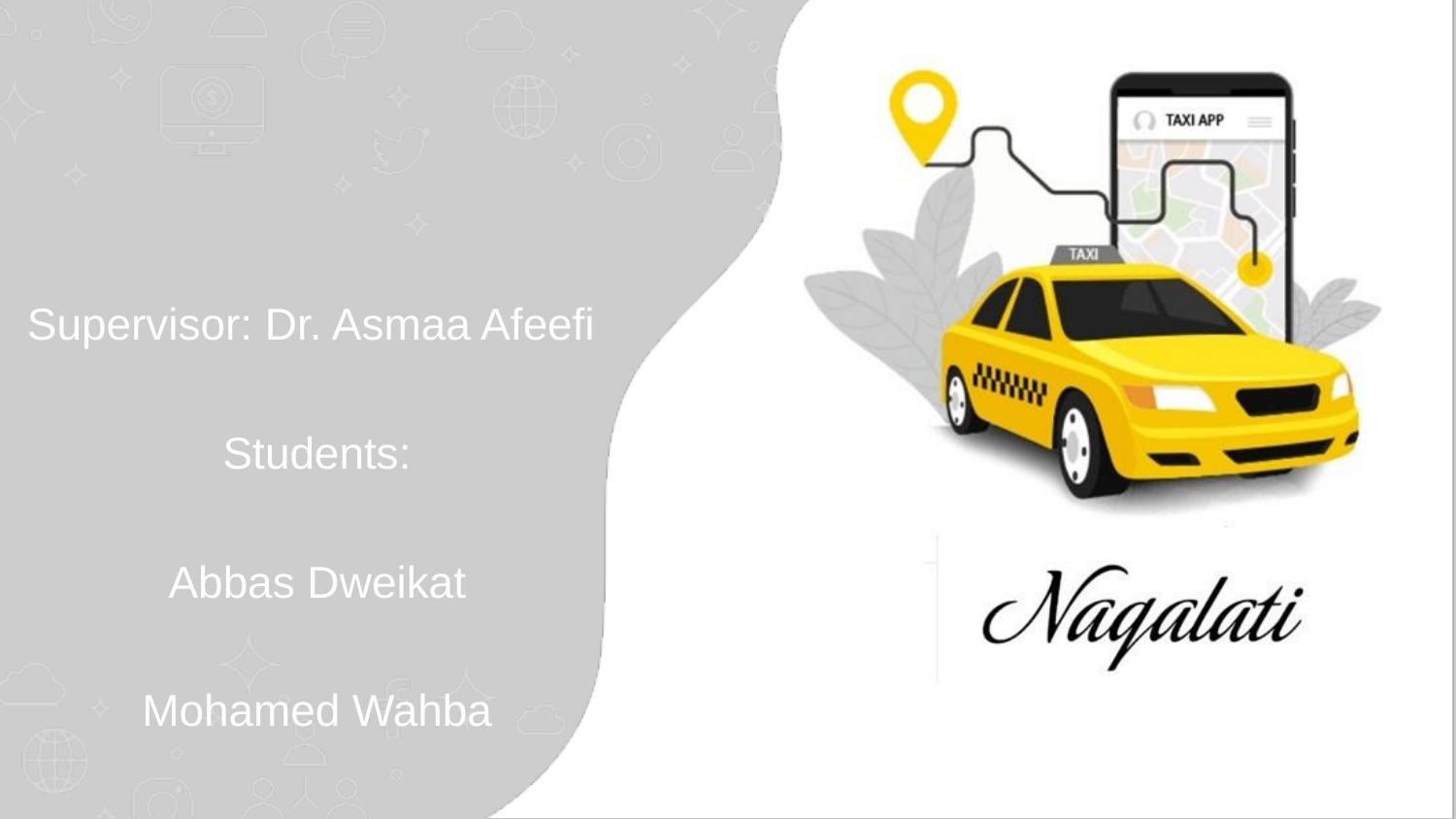

Supervisor: Dr. Asmaa Afeefi
 Students:
 Abbas Dweikat
 Mohamed Wahba